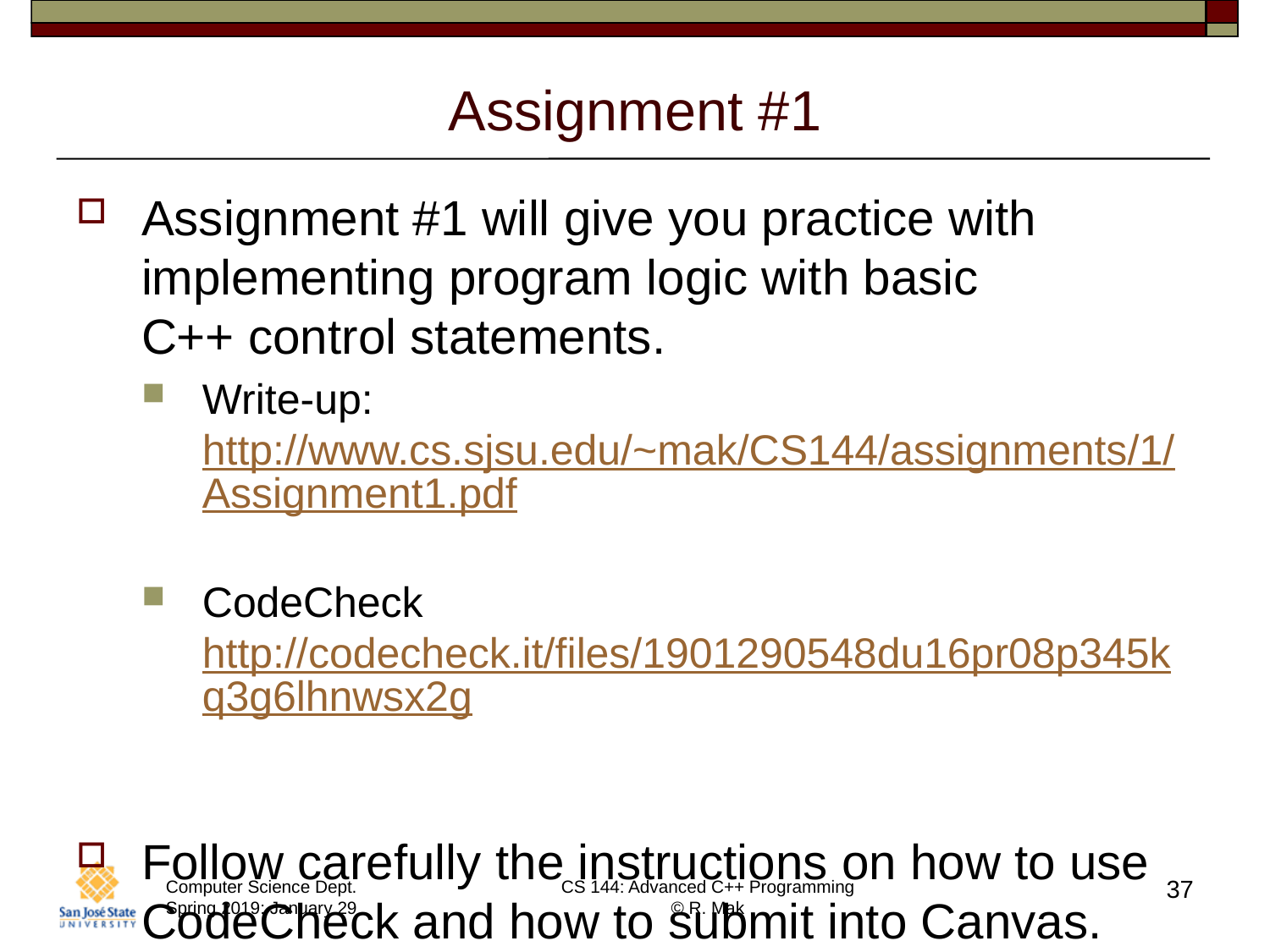

# Assignment #1
Assignment #1 will give you practice with
implementing program logic with basic
C++ control statements.
Write-up:
http://www.cs.sjsu.edu/~mak/CS144/assignments/1/Assignment1.pdf
CodeCheck
http://codecheck.it/files/1901290548du16pr08p345kq3g6lhnwsx2g

Follow carefully the instructions on how to use CodeCheck and how to submit into Canvas.
37